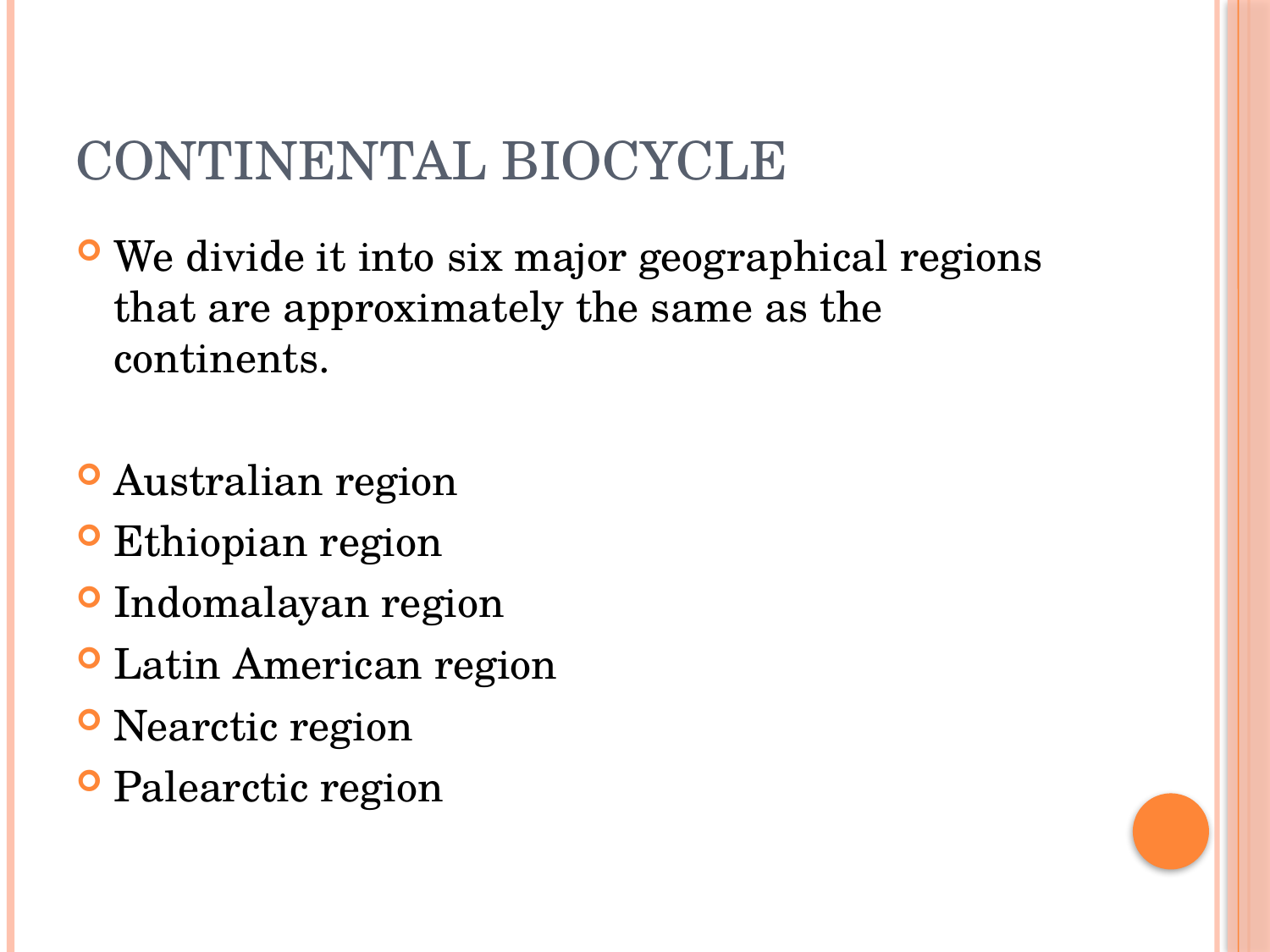

# Continental Biocycle
We divide it into six major geographical regions that are approximately the same as the continents.

Australian region
Ethiopian region
Indomalayan region
Latin American region
Nearctic region
Palearctic region